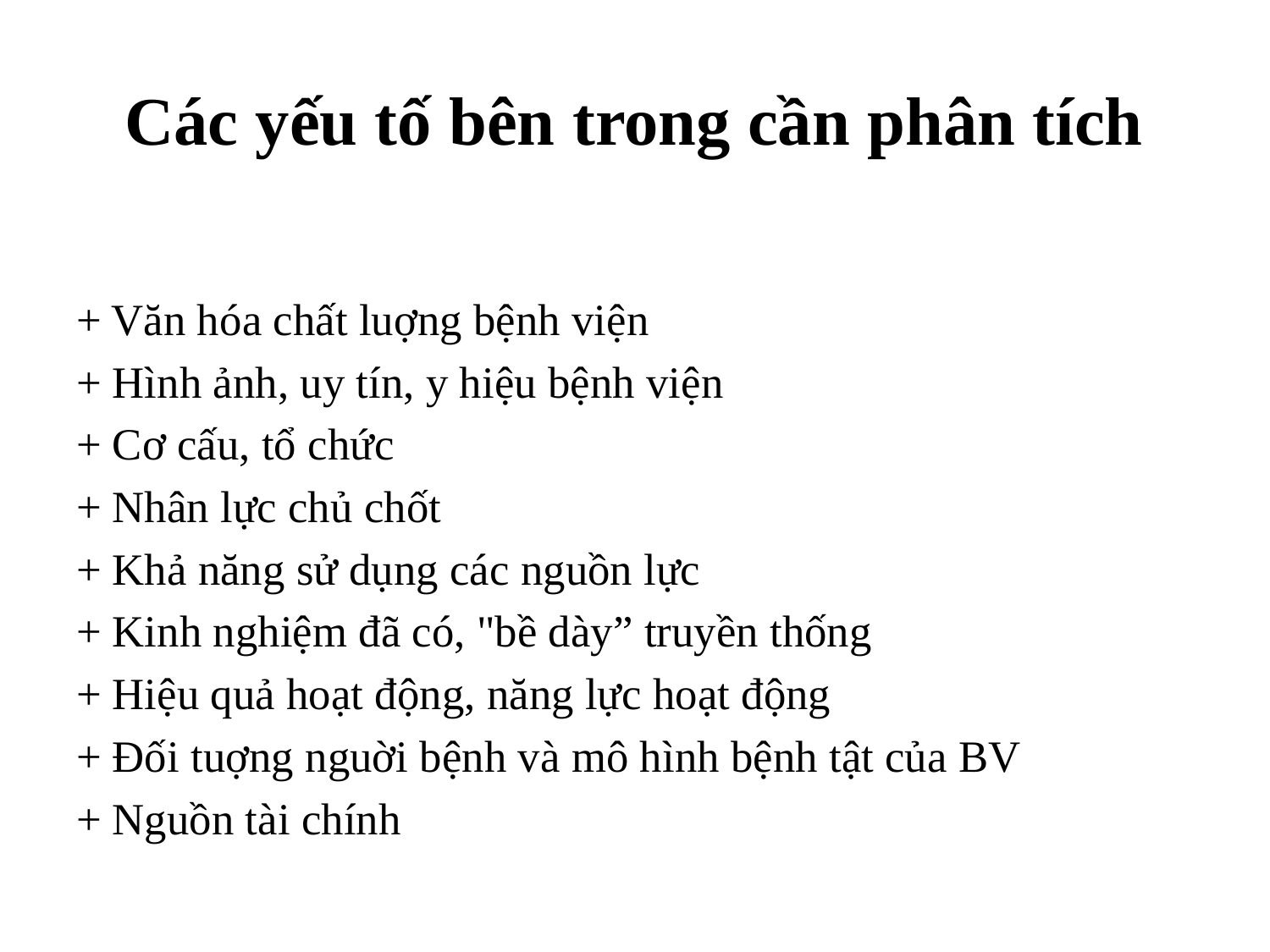

# Các yếu tố bên trong cần phân tích

+ Văn hóa chất luợng bệnh viện
+ Hình ảnh, uy tín, y hiệu bệnh viện
+ Cơ cấu, tổ chức
+ Nhân lực chủ chốt
+ Khả năng sử dụng các nguồn lực
+ Kinh nghiệm đã có, "bề dày” truyền thống
+ Hiệu quả hoạt động, năng lực hoạt động
+ Ðối tuợng nguời bệnh và mô hình bệnh tật của BV
+ Nguồn tài chính